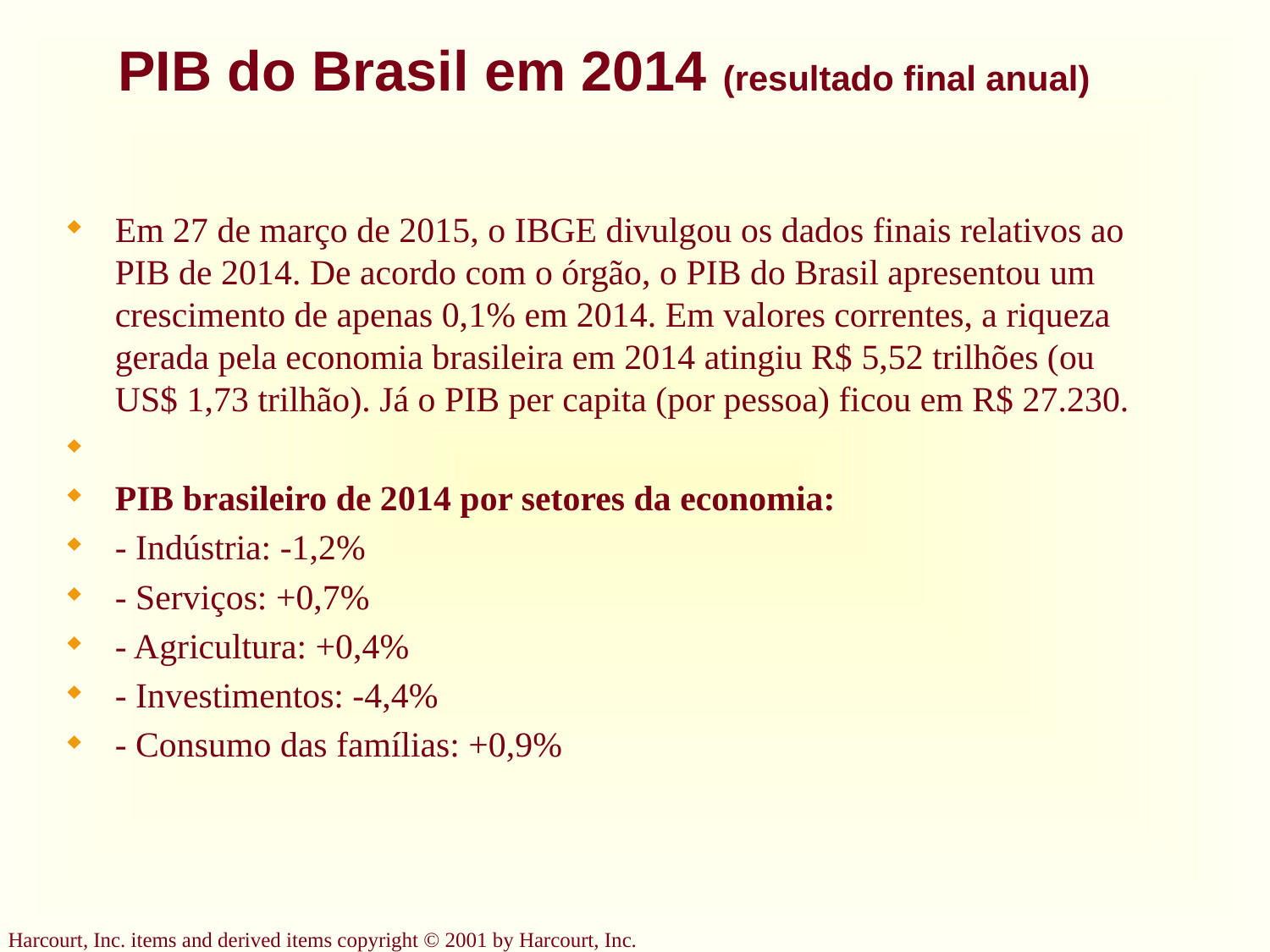

# PIB do Brasil em 2014 (resultado final anual)

Em 27 de março de 2015, o IBGE divulgou os dados finais relativos ao PIB de 2014. De acordo com o órgão, o PIB do Brasil apresentou um crescimento de apenas 0,1% em 2014. Em valores correntes, a riqueza gerada pela economia brasileira em 2014 atingiu R$ 5,52 trilhões (ou US$ 1,73 trilhão). Já o PIB per capita (por pessoa) ficou em R$ 27.230.

PIB brasileiro de 2014 por setores da economia:
- Indústria: -1,2%
- Serviços: +0,7%
- Agricultura: +0,4%
- Investimentos: -4,4%
- Consumo das famílias: +0,9%